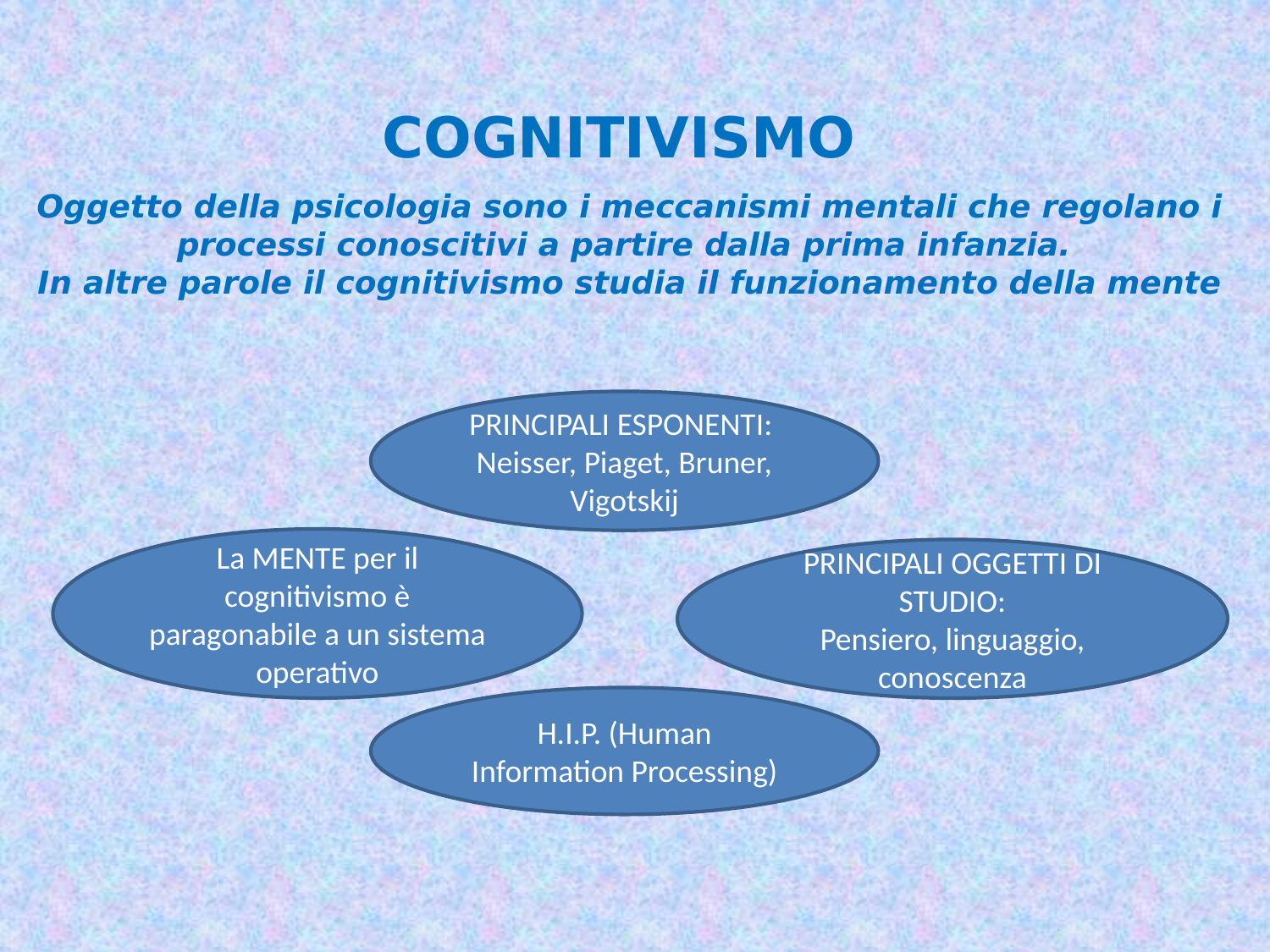

COGNITIVISMO
Oggetto della psicologia sono i meccanismi mentali che regolano i processi conoscitivi a partire dalla prima infanzia.
In altre parole il cognitivismo studia il funzionamento della mente
PRINCIPALI ESPONENTI:
Neisser, Piaget, Bruner, Vigotskij
La MENTE per il cognitivismo è paragonabile a un sistema operativo
PRINCIPALI OGGETTI DI STUDIO:
Pensiero, linguaggio, conoscenza
H.I.P. (Human Information Processing)